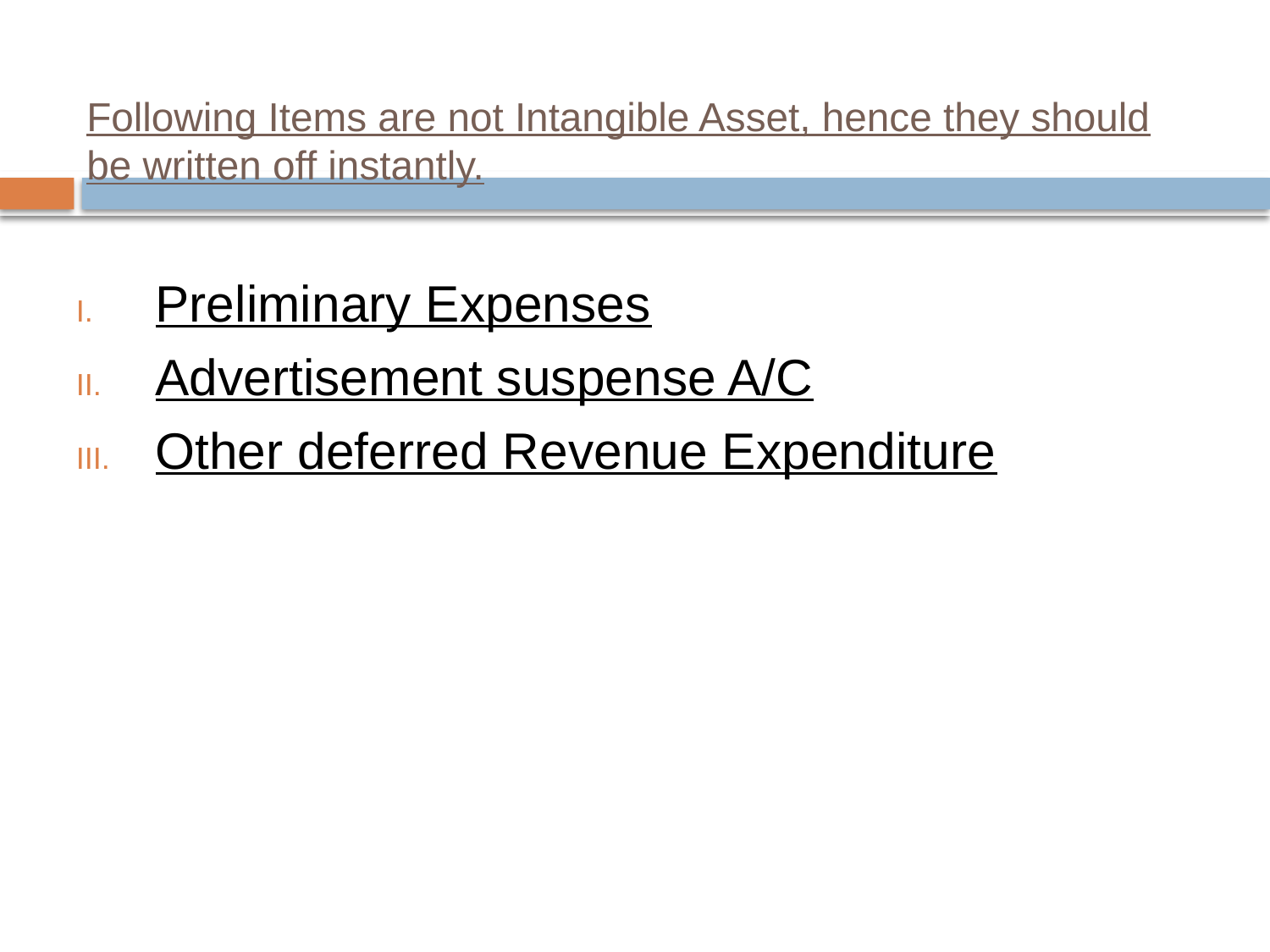

# Following Items are not Intangible Asset, hence they should be written off instantly.
Preliminary Expenses
Advertisement suspense A/C
Other deferred Revenue Expenditure